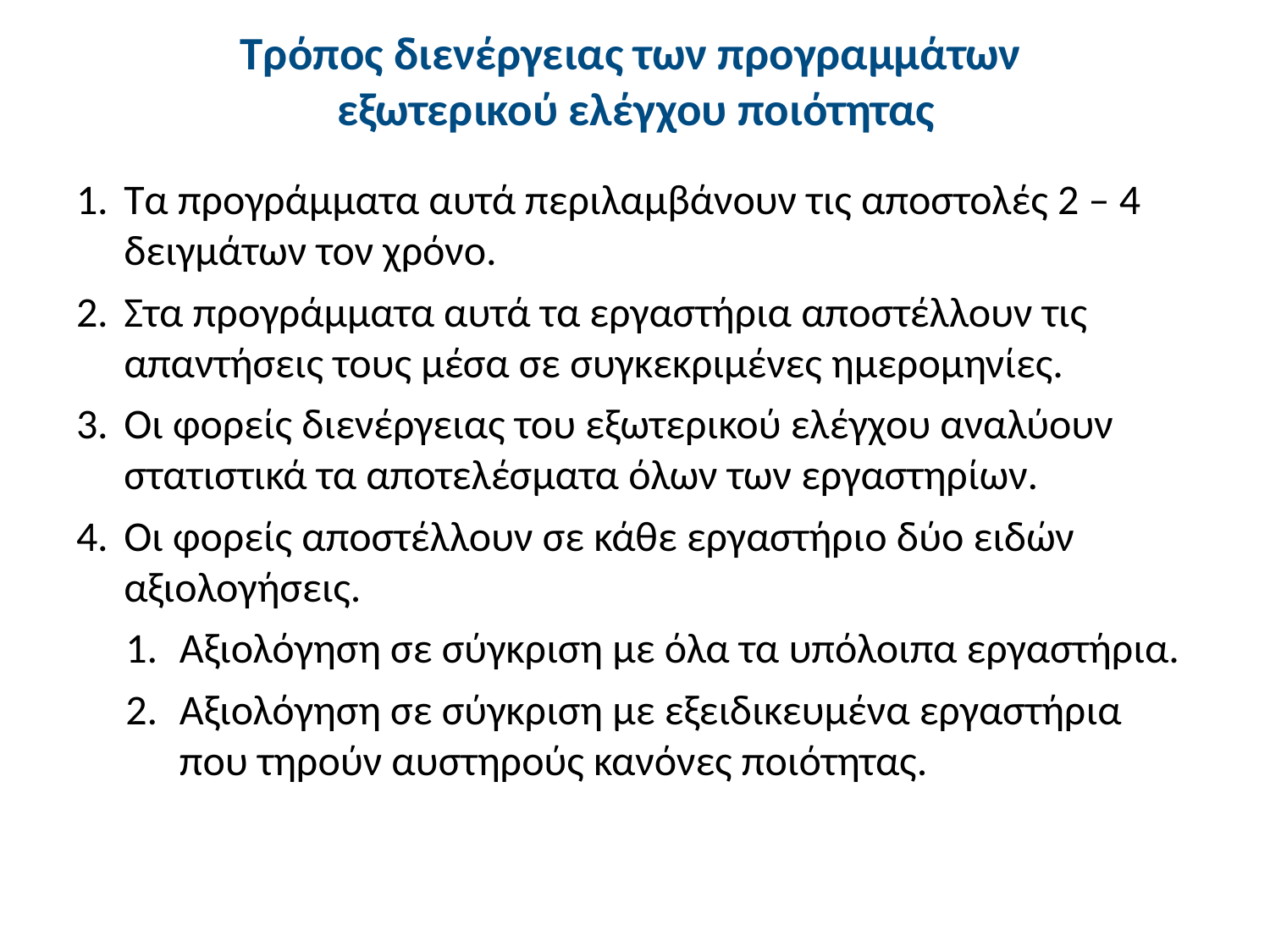

# Τρόπος διενέργειας των προγραμμάτων εξωτερικού ελέγχου ποιότητας
Τα προγράμματα αυτά περιλαμβάνουν τις αποστολές 2 – 4 δειγμάτων τον χρόνο.
Στα προγράμματα αυτά τα εργαστήρια αποστέλλουν τις απαντήσεις τους μέσα σε συγκεκριμένες ημερομηνίες.
Οι φορείς διενέργειας του εξωτερικού ελέγχου αναλύουν στατιστικά τα αποτελέσματα όλων των εργαστηρίων.
Οι φορείς αποστέλλουν σε κάθε εργαστήριο δύο ειδών αξιολογήσεις.
Αξιολόγηση σε σύγκριση με όλα τα υπόλοιπα εργαστήρια.
Αξιολόγηση σε σύγκριση με εξειδικευμένα εργαστήρια που τηρούν αυστηρούς κανόνες ποιότητας.